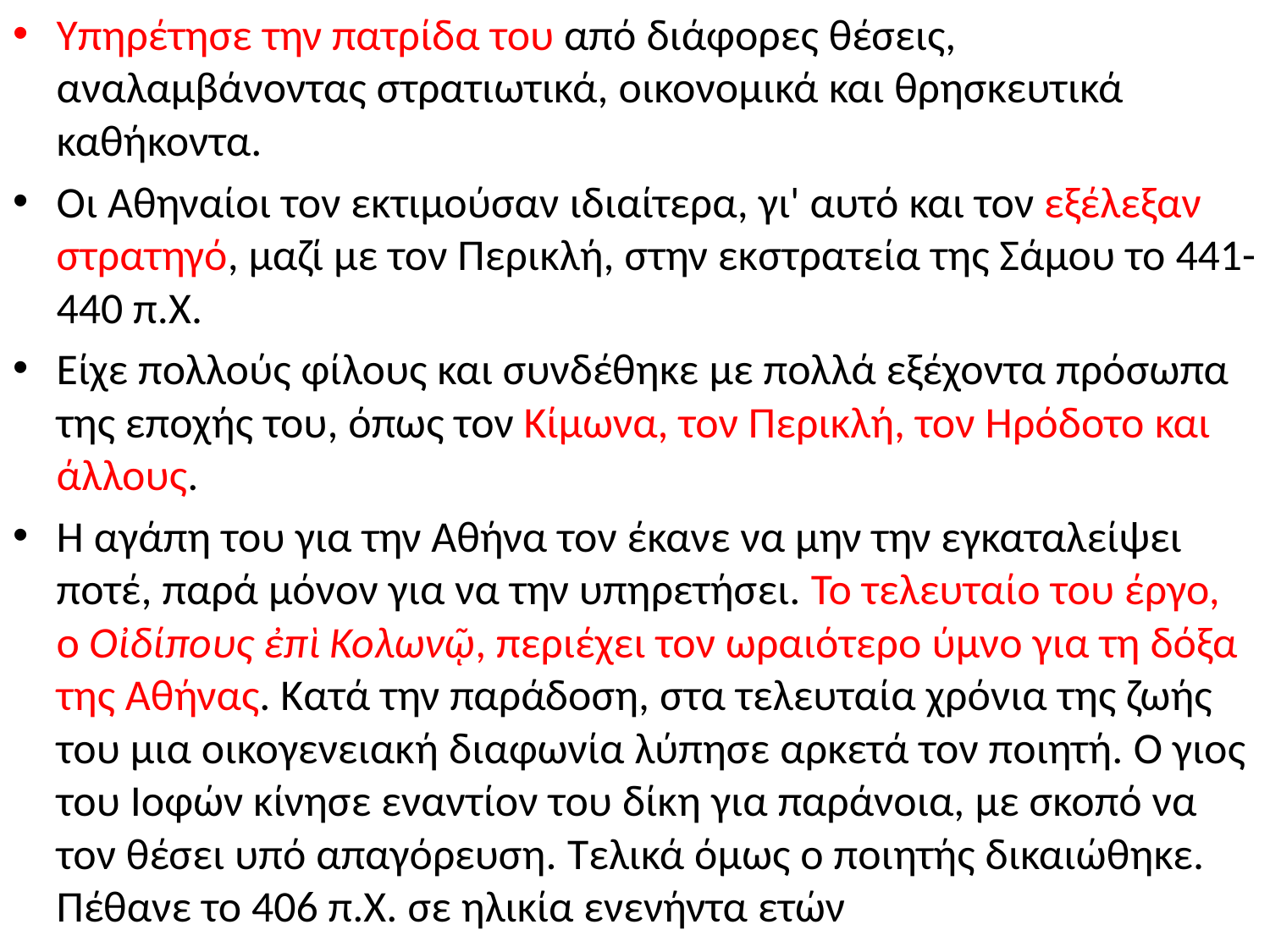

Υπηρέτησε την πατρίδα του από διάφορες θέσεις, αναλαμβάνοντας στρατιωτικά, οικονομικά και θρησκευτικά καθήκοντα.
Οι Αθηναίοι τον εκτιμούσαν ιδιαίτερα, γι' αυτό και τον εξέλεξαν στρατηγό, μαζί με τον Περικλή, στην εκστρατεία της Σάμου το 441-440 π.Χ.
Είχε πολλούς φίλους και συνδέθηκε με πολλά εξέχοντα πρόσωπα της εποχής του, όπως τον Κίμωνα, τον Περικλή, τον Ηρόδοτο και άλλους.
Η αγάπη του για την Αθήνα τον έκανε να μην την εγκαταλείψει ποτέ, παρά μόνον για να την υπηρετήσει. Το τελευταίο του έργο, ο Οἰδίπους ἐπὶ Κολωνῷ, περιέχει τον ωραιότερο ύμνο για τη δόξα της Αθήνας. Κατά την παράδοση, στα τελευταία χρόνια της ζωής του μια οικογενειακή διαφωνία λύπησε αρκετά τον ποιητή. Ο γιος του Ιοφών κίνησε εναντίον του δίκη για παράνοια, με σκοπό να τον θέσει υπό απαγόρευση. Τελικά όμως ο ποιητής δικαιώθηκε. Πέθανε το 406 π.Χ. σε ηλικία ενενήντα ετών
#